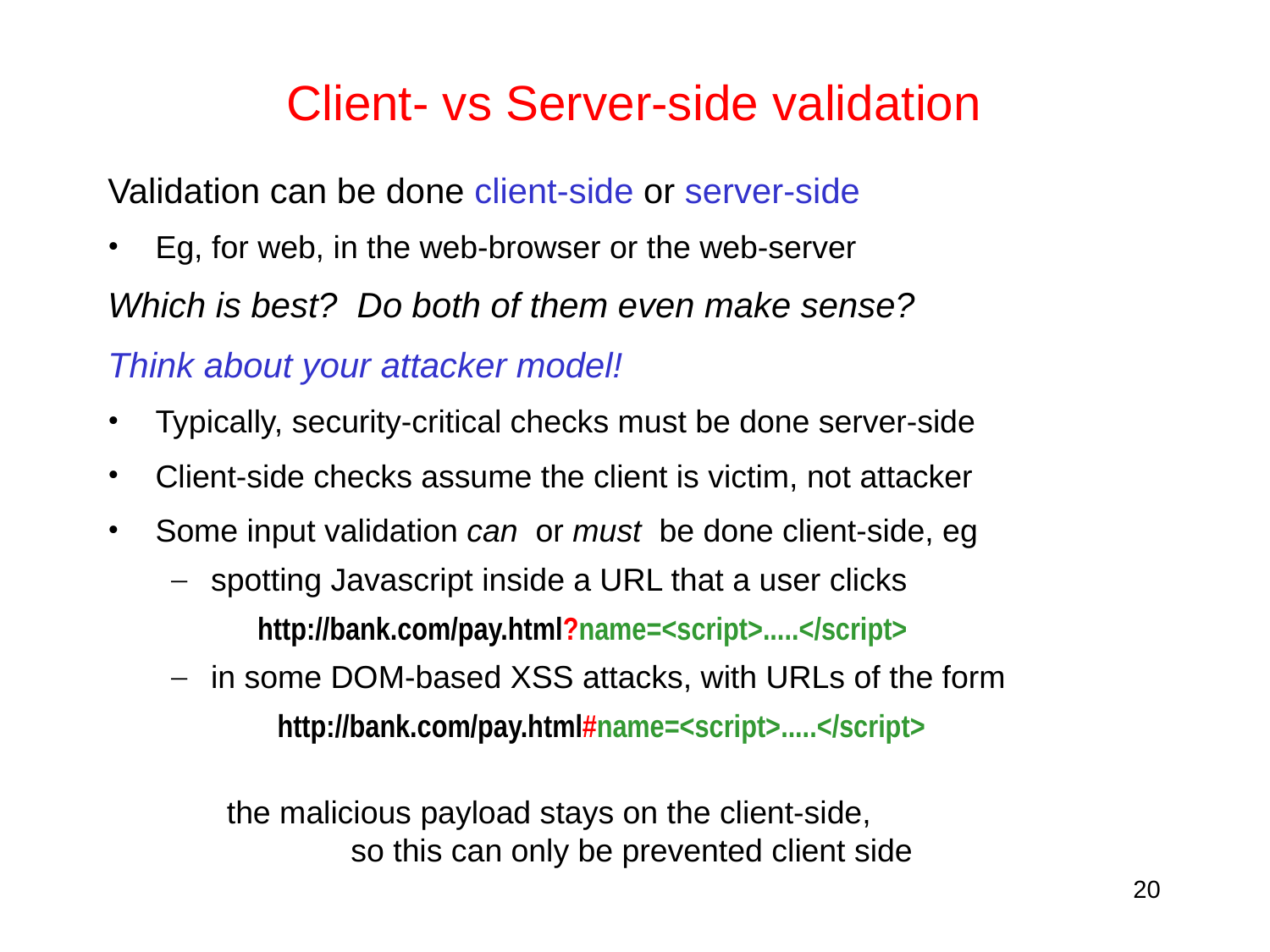

# Client- vs Server-side validation
Validation can be done client-side or server-side
Eg, for web, in the web-browser or the web-server
Which is best?  Do both of them even make sense?
Think about your attacker model!
Typically, security-critical checks must be done server-side
Client-side checks assume the client is victim, not attacker
Some input validation can  or must  be done client-side, eg
spotting Javascript inside a URL that a user clicks
            http://bank.com/pay.html?name=<script>.....</script>
in some DOM-based XSS attacks, with URLs of the form
       http://bank.com/pay.html#name=<script>.....</script>
the malicious payload stays on the client-side,                                               so this can only be prevented client side

20